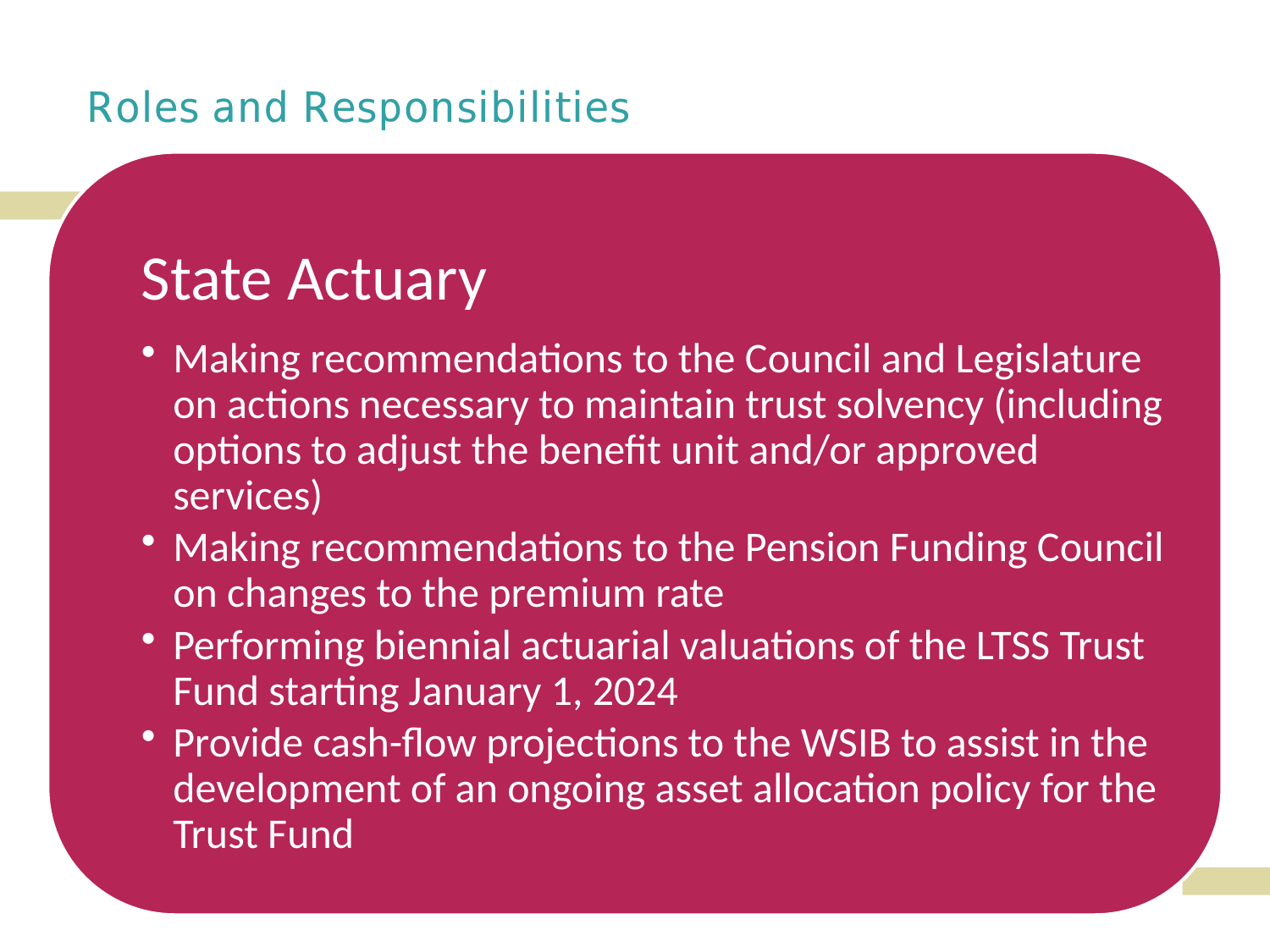

# Roles and Responsibilities
State Actuary
Making recommendations to the Council and Legislature on actions necessary to maintain trust solvency (including options to adjust the benefit unit and/or approved services)
Making recommendations to the Pension Funding Council on changes to the premium rate
Performing biennial actuarial valuations of the LTSS Trust Fund starting January 1, 2024
Provide cash-flow projections to the WSIB to assist in the development of an ongoing asset allocation policy for the Trust Fund

18